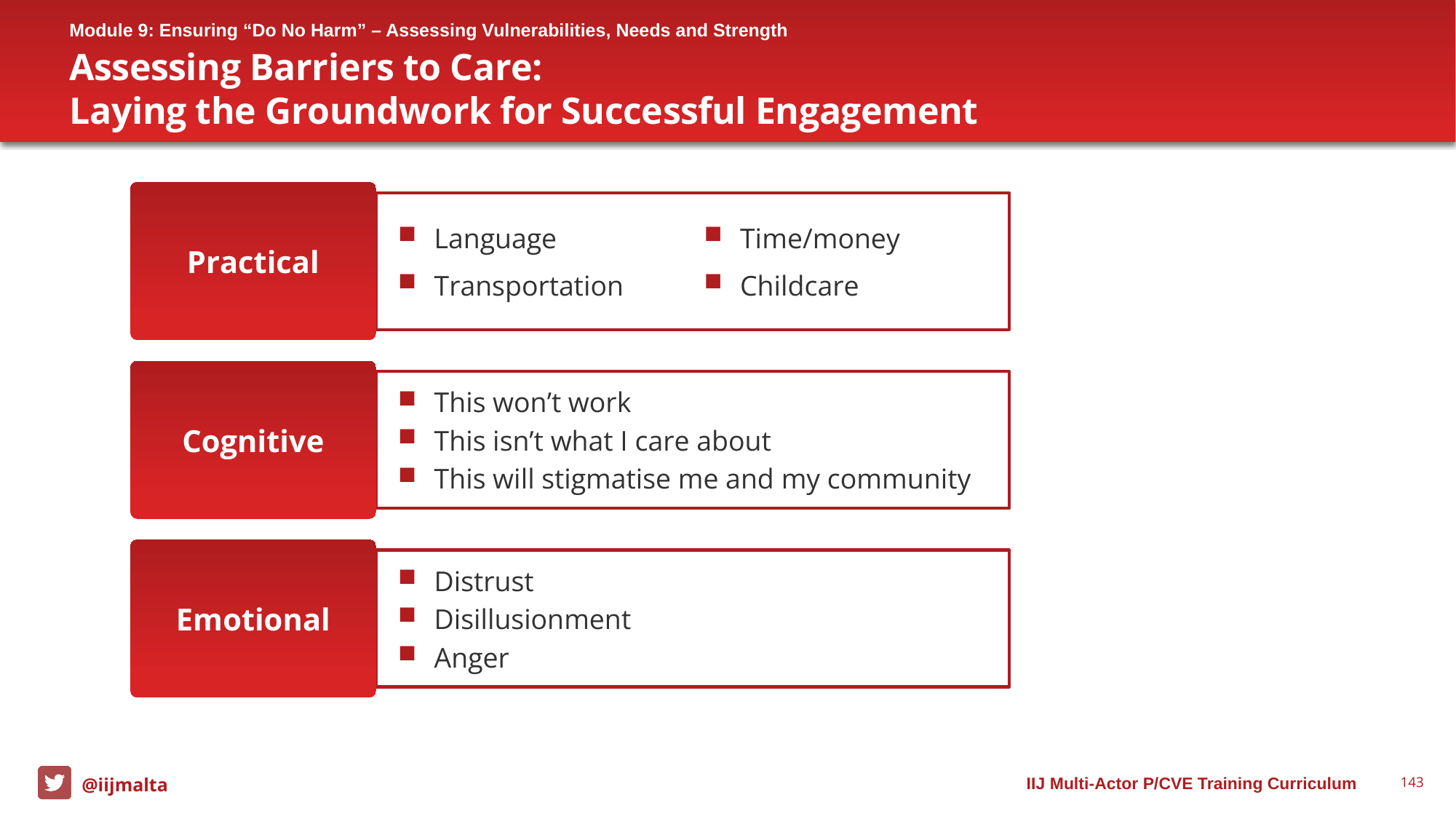

Module 9: Ensuring “Do No Harm” – Assessing Vulnerabilities, Needs and Strength

# Assessing Barriers to Care: Laying the Groundwork for Successful Engagement

Practical
Language
Transportation
Time/money
Childcare
Cognitive
This won’t work
This isn’t what I care about
This will stigmatise me and my community
Emotional
Distrust
Disillusionment
Anger
IIJ Multi-Actor P/CVE Training Curriculum
143